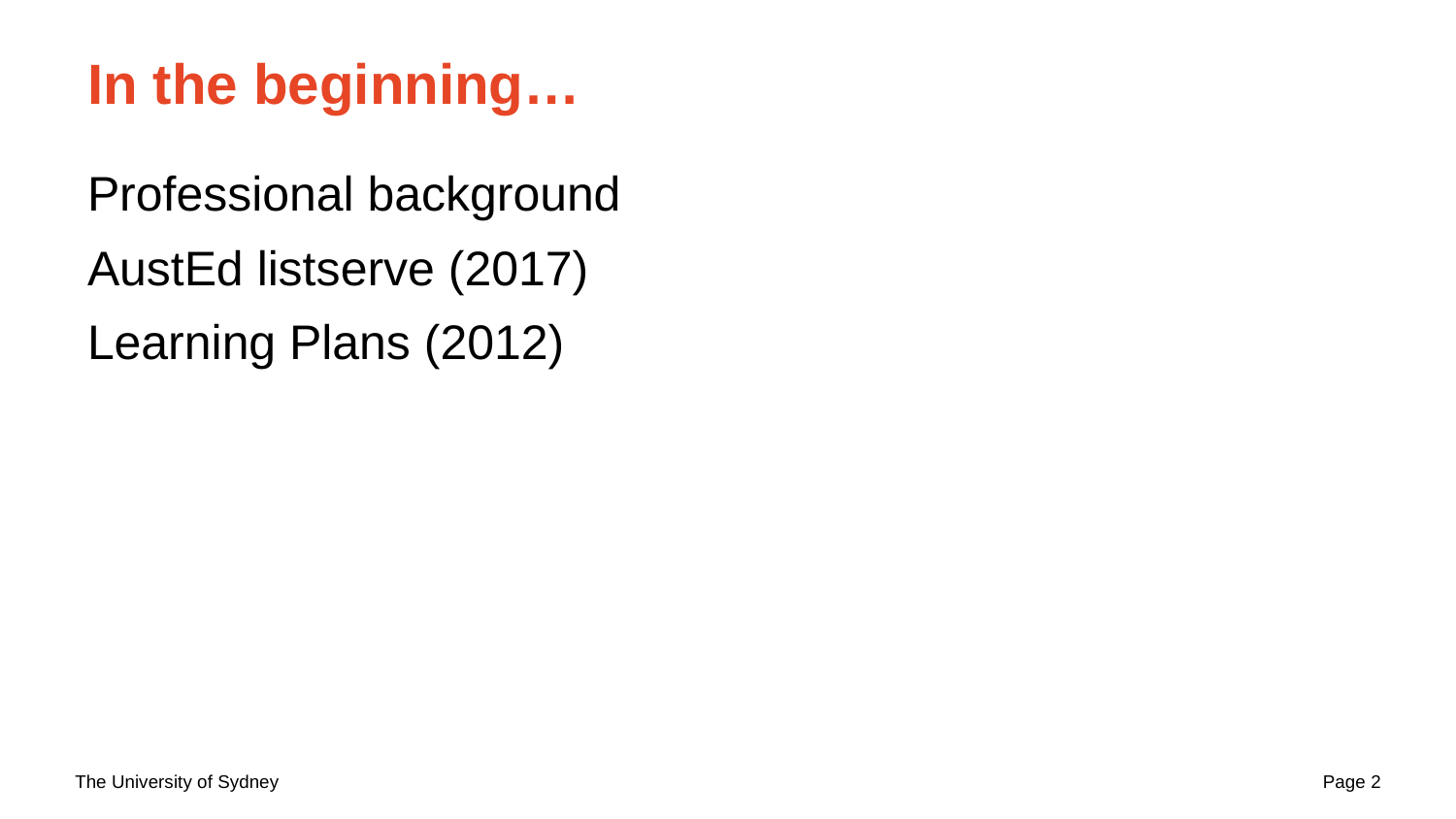

# In the beginning…
Professional background
AustEd listserve (2017)
Learning Plans (2012)